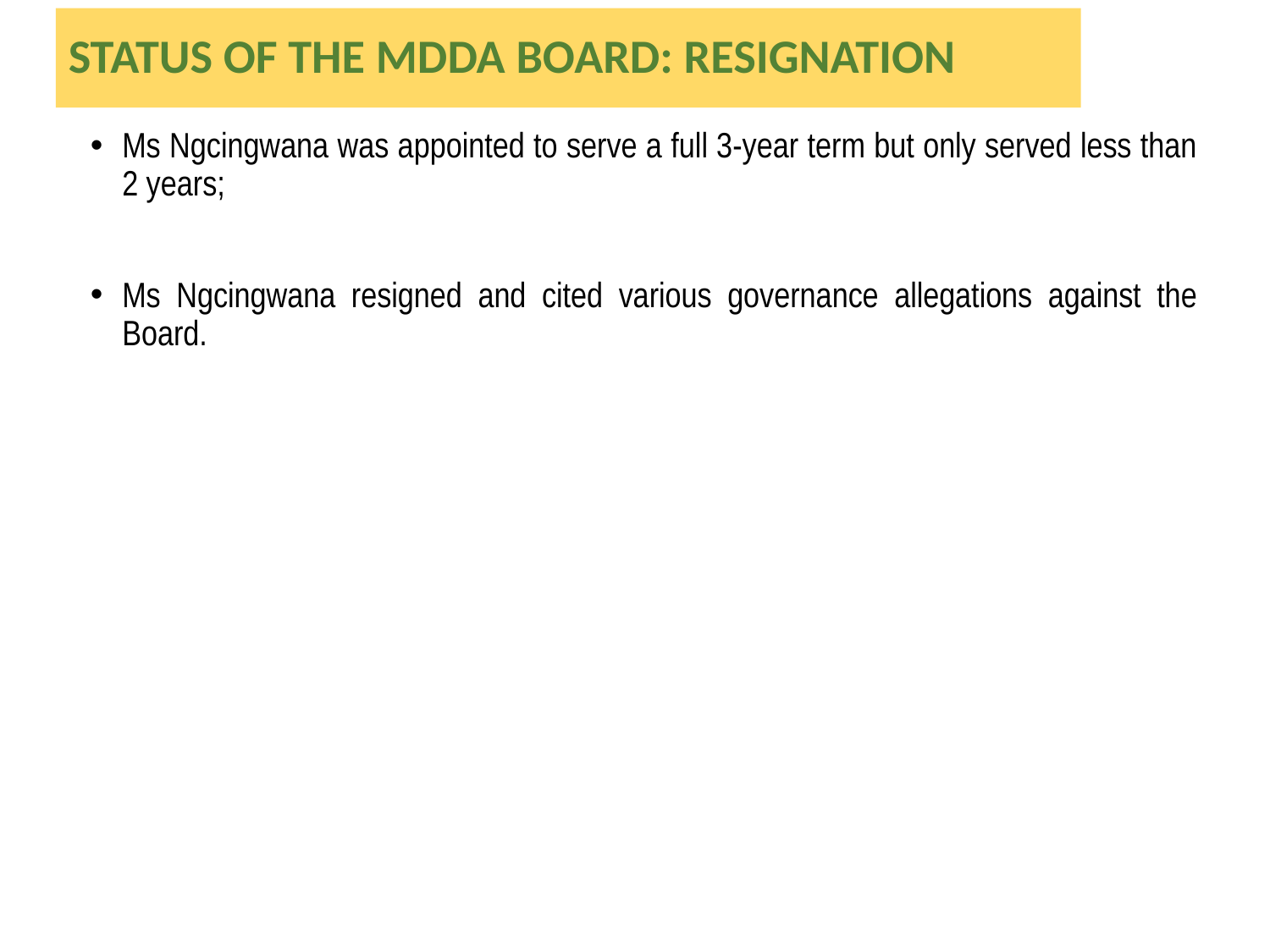

STATUS OF THE MDDA BOARD: RESIGNATION
#
Ms Ngcingwana was appointed to serve a full 3-year term but only served less than 2 years;

Ms Ngcingwana resigned and cited various governance allegations against the Board.